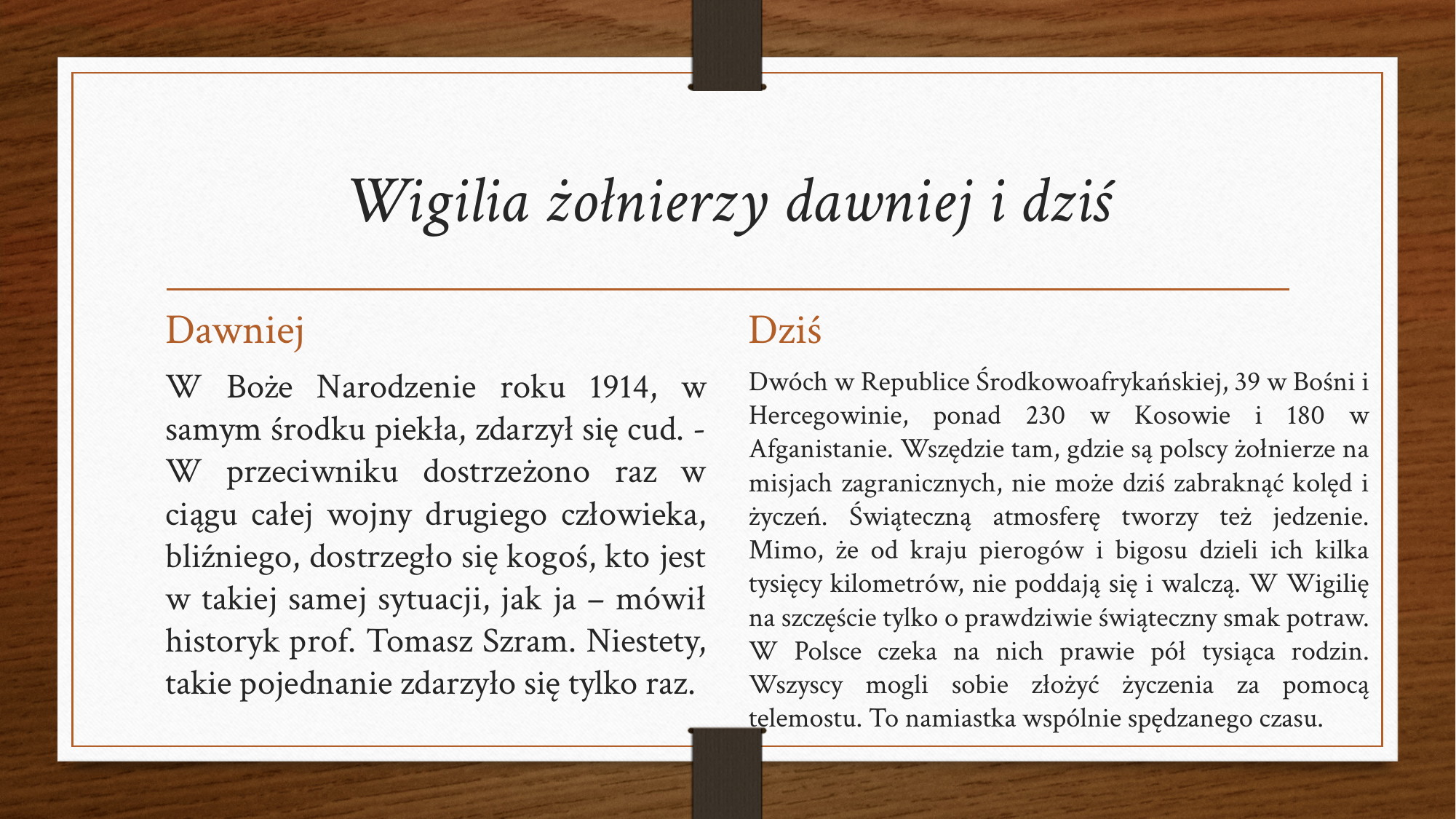

# Wigilia żołnierzy dawniej i dziś
Dawniej
Dziś
W Boże Narodzenie roku 1914, w samym środku piekła, zdarzył się cud. - W przeciwniku dostrzeżono raz w ciągu całej wojny drugiego człowieka, bliźniego, dostrzegło się kogoś, kto jest w takiej samej sytuacji, jak ja – mówił historyk prof. Tomasz Szram. Niestety, takie pojednanie zdarzyło się tylko raz.
Dwóch w Republice Środkowoafrykańskiej, 39 w Bośni i Hercegowinie, ponad 230 w Kosowie i 180 w Afganistanie. Wszędzie tam, gdzie są polscy żołnierze na misjach zagranicznych, nie może dziś zabraknąć kolęd i życzeń. Świąteczną atmosferę tworzy też jedzenie. Mimo, że od kraju pierogów i bigosu dzieli ich kilka tysięcy kilometrów, nie poddają się i walczą. W Wigilię na szczęście tylko o prawdziwie świąteczny smak potraw. W Polsce czeka na nich prawie pół tysiąca rodzin. Wszyscy mogli sobie złożyć życzenia za pomocą telemostu. To namiastka wspólnie spędzanego czasu.